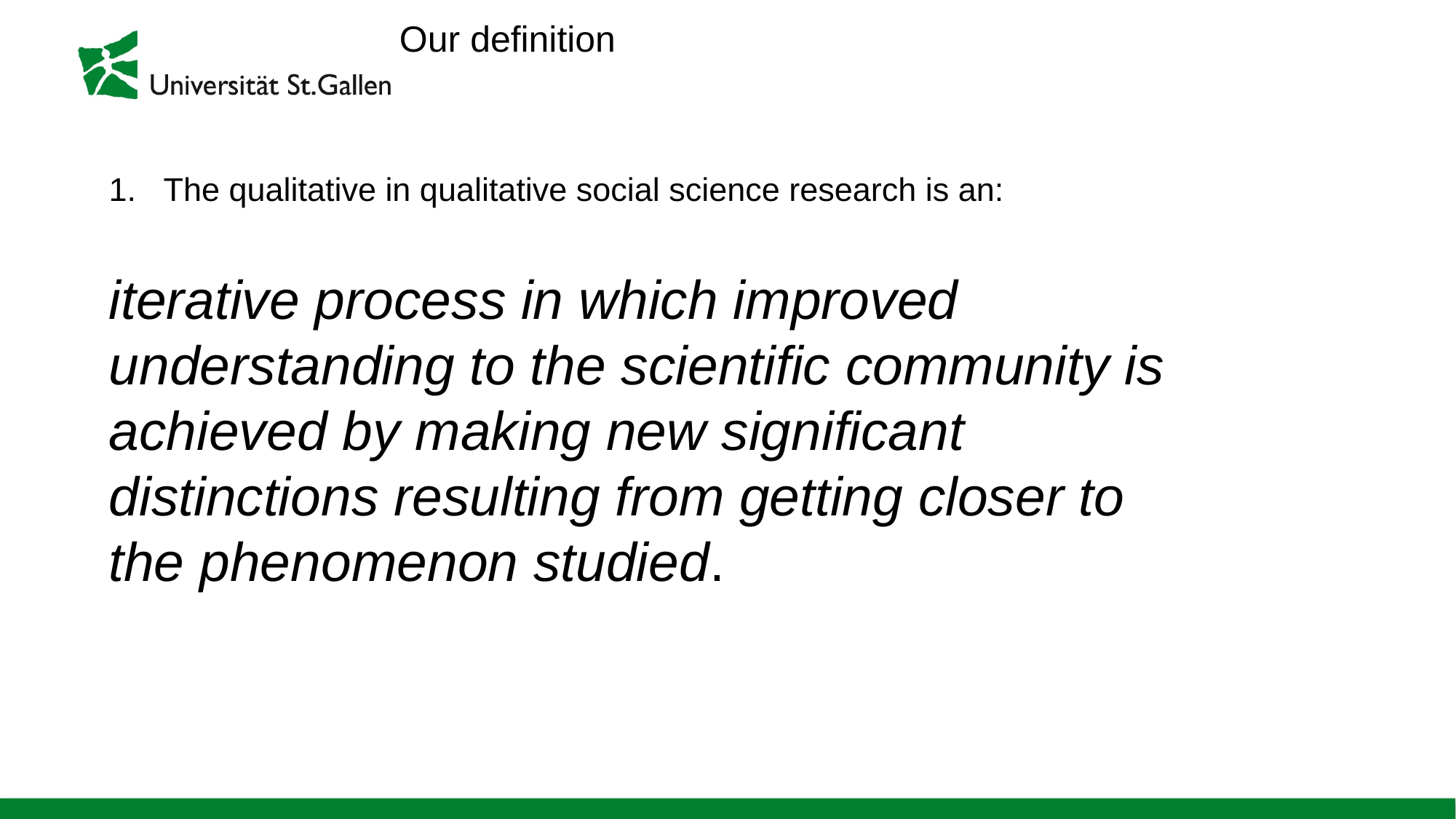

# Our definition
The qualitative in qualitative social science research is an:

iterative process in which improved understanding to the scientific community is achieved by making new significant distinctions resulting from getting closer to the phenomenon studied.

Sociologisk analys VT12/Paul Fuehrer